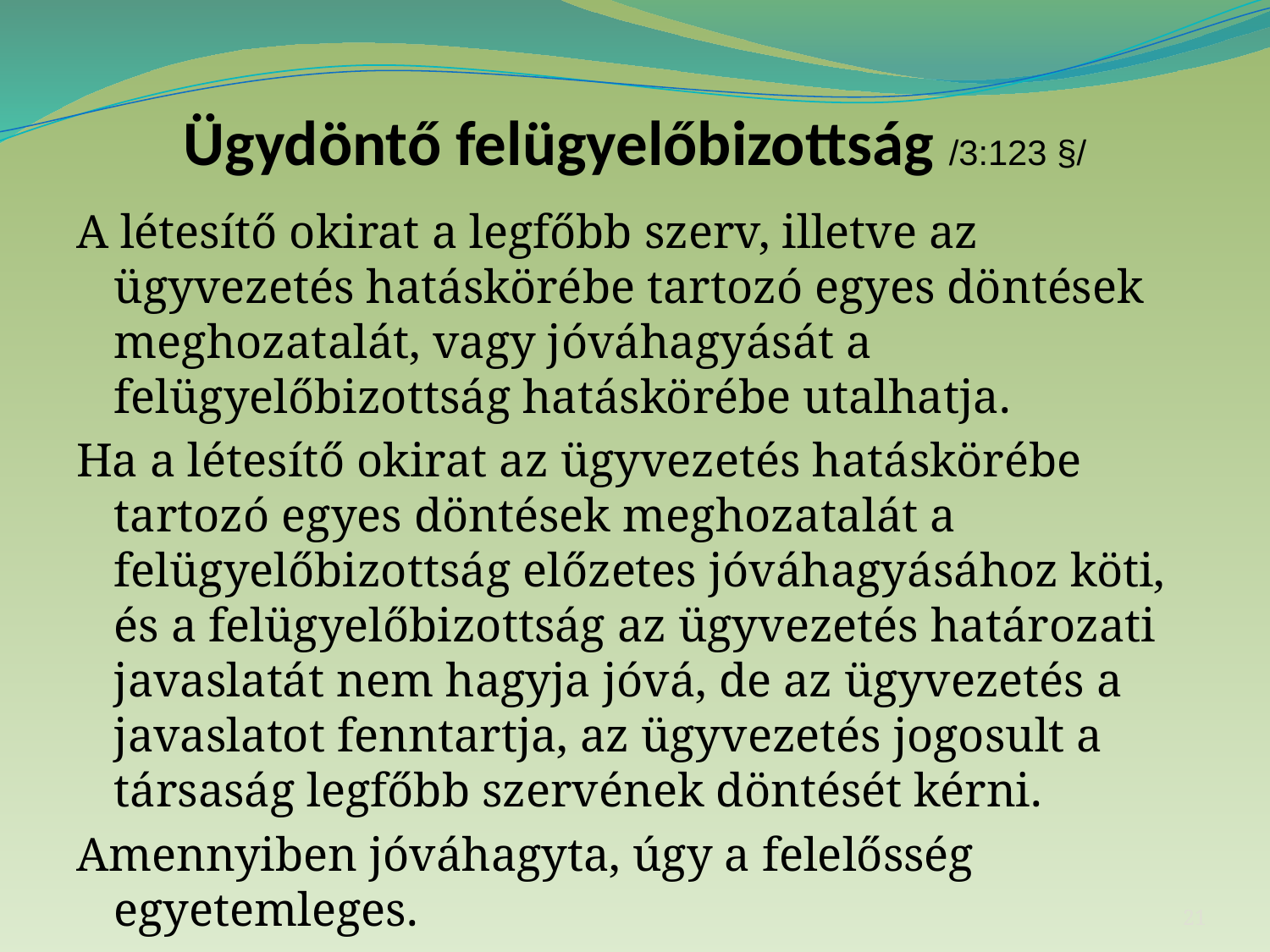

# Ügydöntő felügyelőbizottság /3:123 §/
A létesítő okirat a legfőbb szerv, illetve az ügyvezetés hatáskörébe tartozó egyes döntések meghozatalát, vagy jóváhagyását a felügyelőbizottság hatáskörébe utalhatja.
Ha a létesítő okirat az ügyvezetés hatáskörébe tartozó egyes döntések meghozatalát a felügyelőbizottság előzetes jóváhagyásához köti, és a felügyelőbizottság az ügyvezetés határozati javaslatát nem hagyja jóvá, de az ügyvezetés a javaslatot fenntartja, az ügyvezetés jogosult a társaság legfőbb szervének döntését kérni.
Amennyiben jóváhagyta, úgy a felelősség egyetemleges.
21